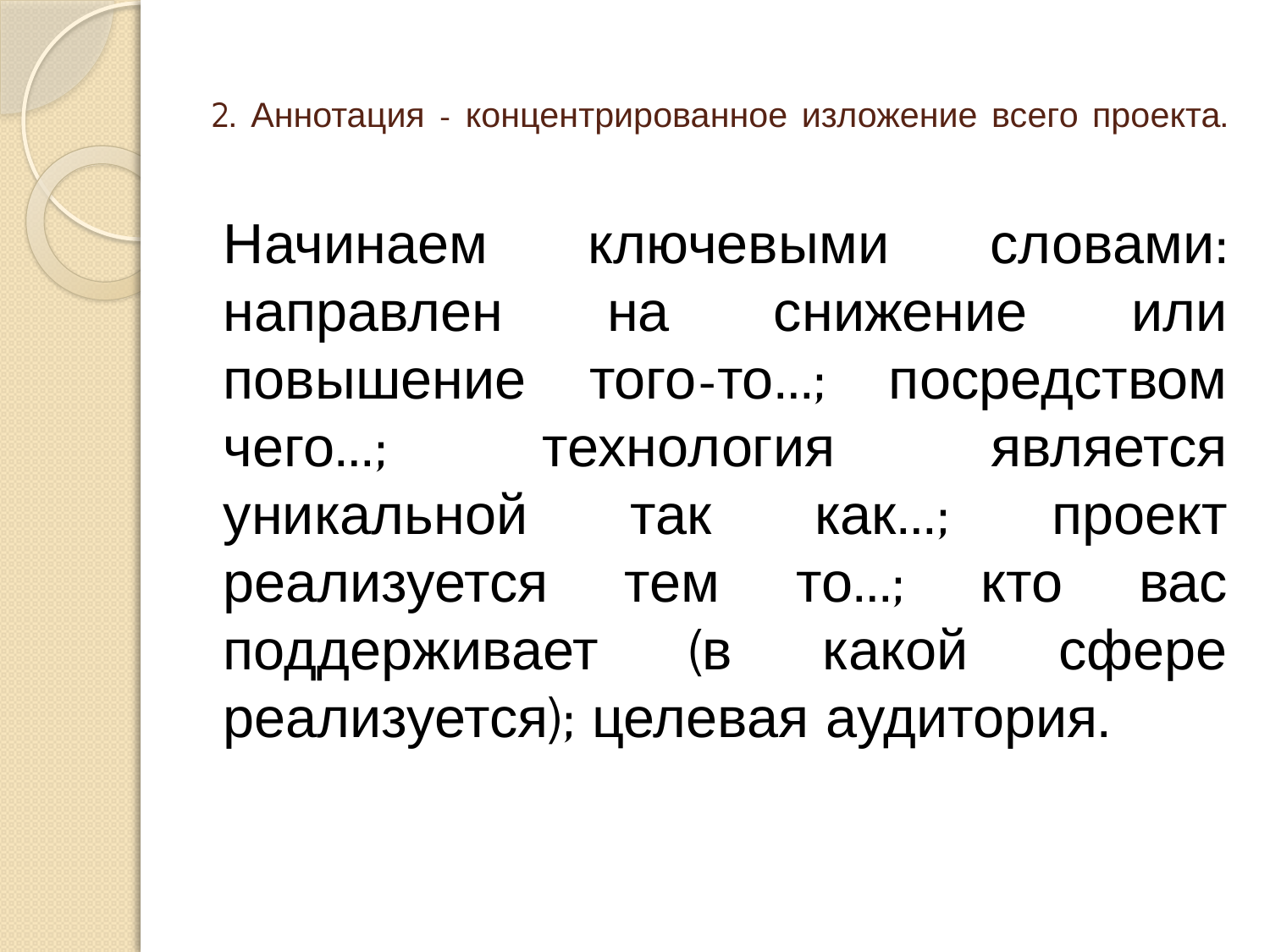

# 2. Аннотация - концентрированное изложение всего проекта.
Начинаем ключевыми словами: направлен на снижение или повышение того-то…; посредством чего…; технология является уникальной так как…; проект реализуется тем то…; кто вас поддерживает (в какой сфере реализуется); целевая аудитория.